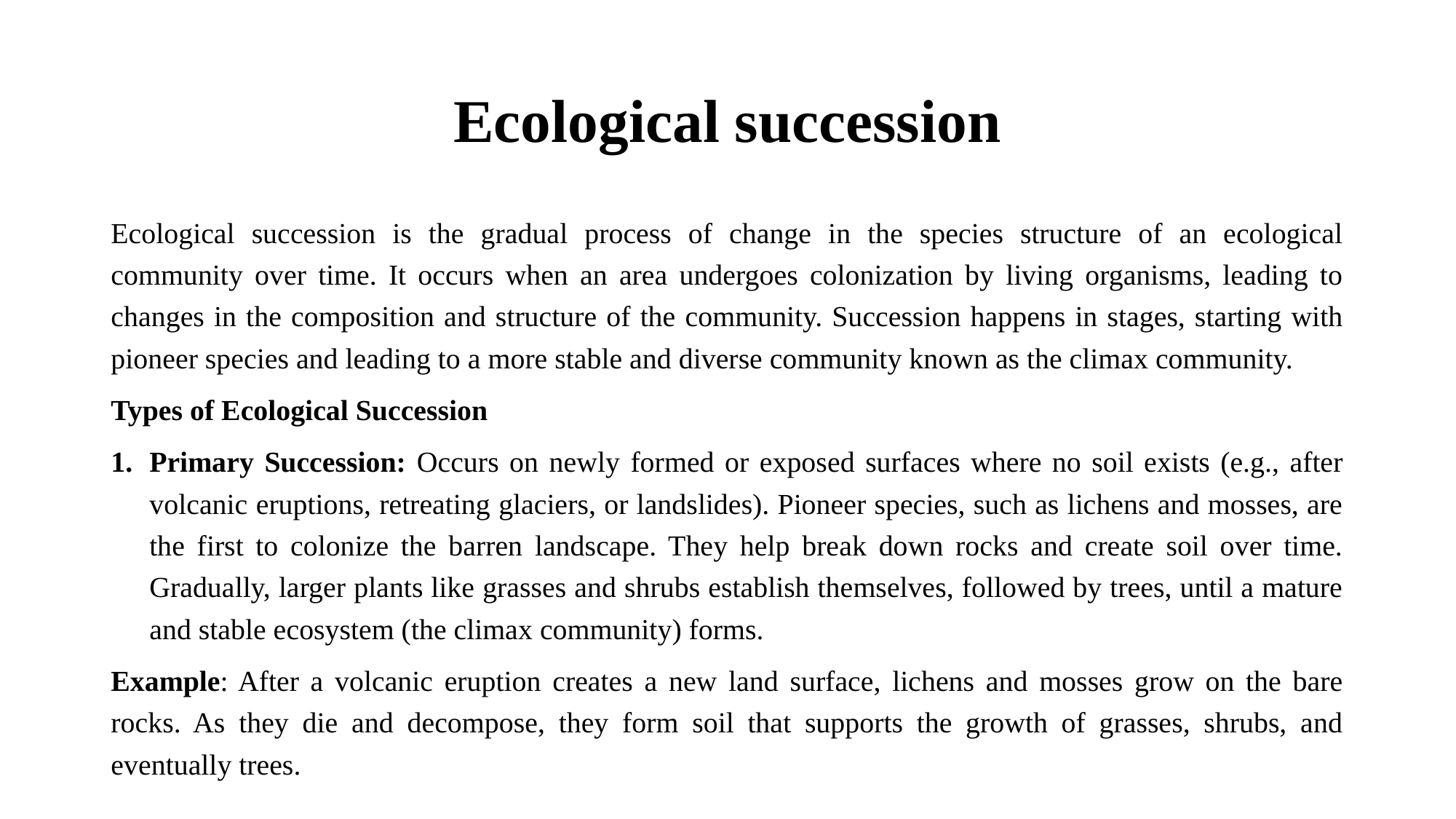

# Ecological succession
Ecological succession is the gradual process of change in the species structure of an ecological community over time. It occurs when an area undergoes colonization by living organisms, leading to changes in the composition and structure of the community. Succession happens in stages, starting with pioneer species and leading to a more stable and diverse community known as the climax community.
Types of Ecological Succession
Primary Succession: Occurs on newly formed or exposed surfaces where no soil exists (e.g., after volcanic eruptions, retreating glaciers, or landslides). Pioneer species, such as lichens and mosses, are the first to colonize the barren landscape. They help break down rocks and create soil over time. Gradually, larger plants like grasses and shrubs establish themselves, followed by trees, until a mature and stable ecosystem (the climax community) forms.
Example: After a volcanic eruption creates a new land surface, lichens and mosses grow on the bare rocks. As they die and decompose, they form soil that supports the growth of grasses, shrubs, and eventually trees.